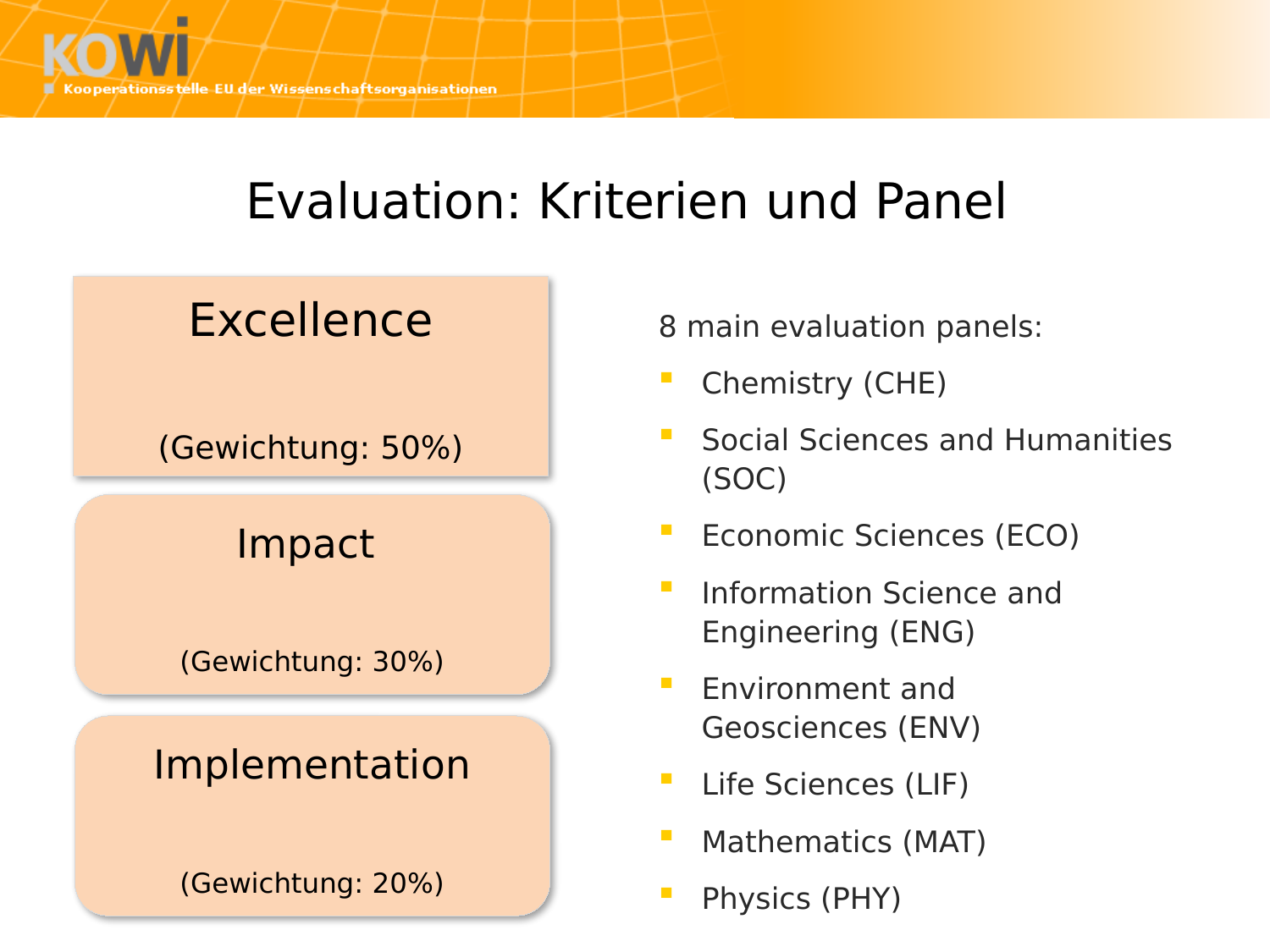

# Evaluation: Kriterien und Panel
Excellence

(Gewichtung: 50%)
8 main evaluation panels:
Chemistry (CHE)
Social Sciences and Humanities (SOC)
Economic Sciences (ECO)
Information Science and Engineering (ENG)
Environment and                 Geosciences (ENV)
Life Sciences (LIF)
Mathematics (MAT)
Physics (PHY)
Impact

(Gewichtung: 30%)

Implementation

(Gewichtung: 20%)